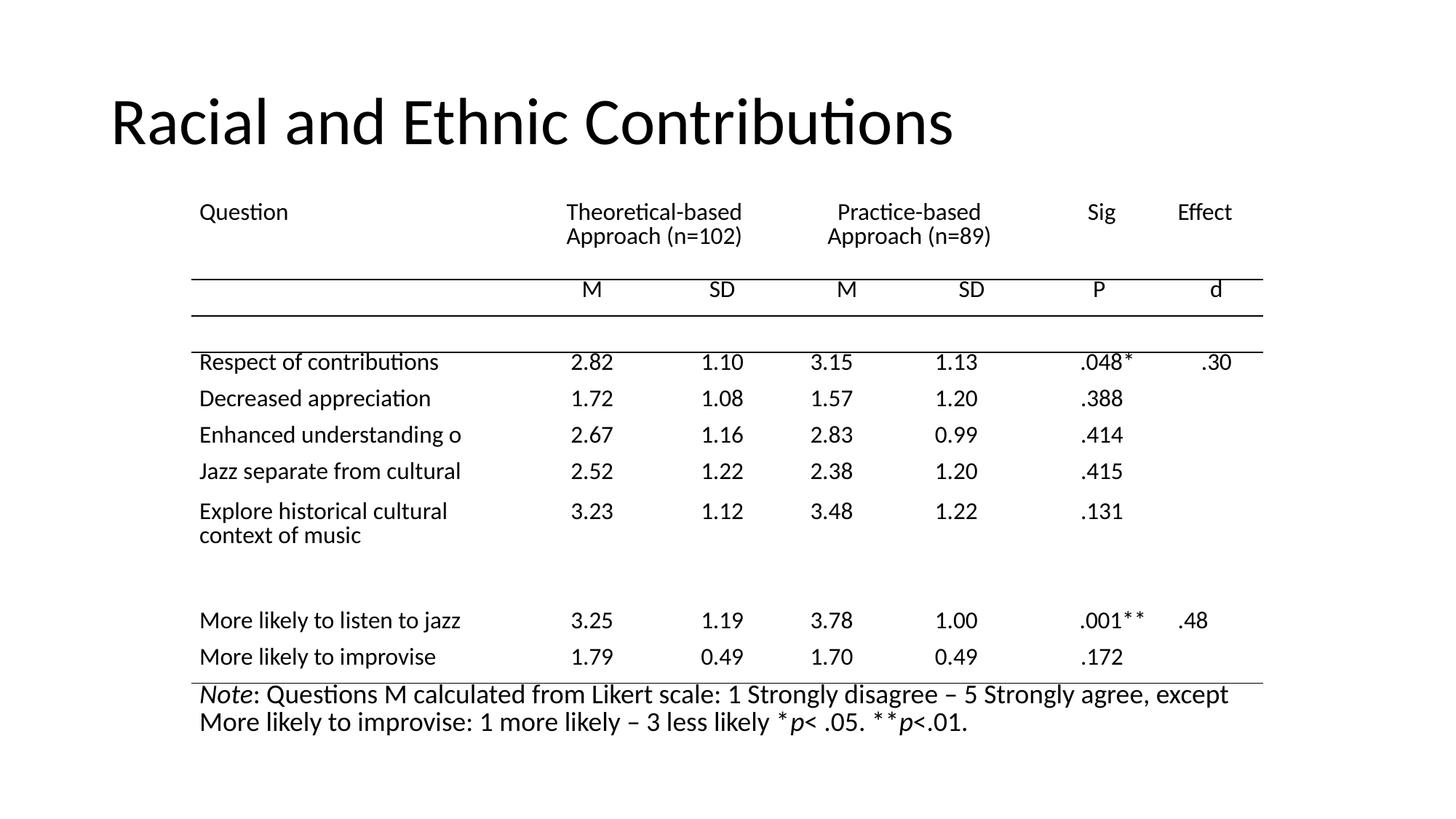

# Racial and Ethnic Contributions
| Question | Theoretical-based Approach (n=102) |  | Practice-based Approach (n=89) |  |  | Sig | Effect |
| --- | --- | --- | --- | --- | --- | --- | --- |
|  | M | SD | M |  | SD | P | d |
|  |  |  |  |  |  |  |  |
| Respect of contributions | 2.82 | 1.10 | 3.15 | 1.13 |  | .048\* | .30 |
| Decreased appreciation | 1.72 | 1.08 | 1.57 | 1.20 |  | .388 |  |
| Enhanced understanding o | 2.67 | 1.16 | 2.83 | 0.99 |  | .414 |  |
| Jazz separate from cultural | 2.52 | 1.22 | 2.38 | 1.20 |  | .415 |  |
| Explore historical cultural context of music | 3.23 | 1.12 | 3.48 | 1.22 |  | .131 |  |
|  |  |  |  |  |  |  |  |
| More likely to listen to jazz | 3.25 | 1.19 | 3.78 | 1.00 |  | .001\*\* | .48 |
| More likely to improvise | 1.79 | 0.49 | 1.70 | 0.49 |  | .172 |  |
| Note: Questions M calculated from Likert scale: 1 Strongly disagree – 5 Strongly agree, except More likely to improvise: 1 more likely – 3 less likely \*p< .05. \*\*p<.01. |  |  |  |  |  |  |  |